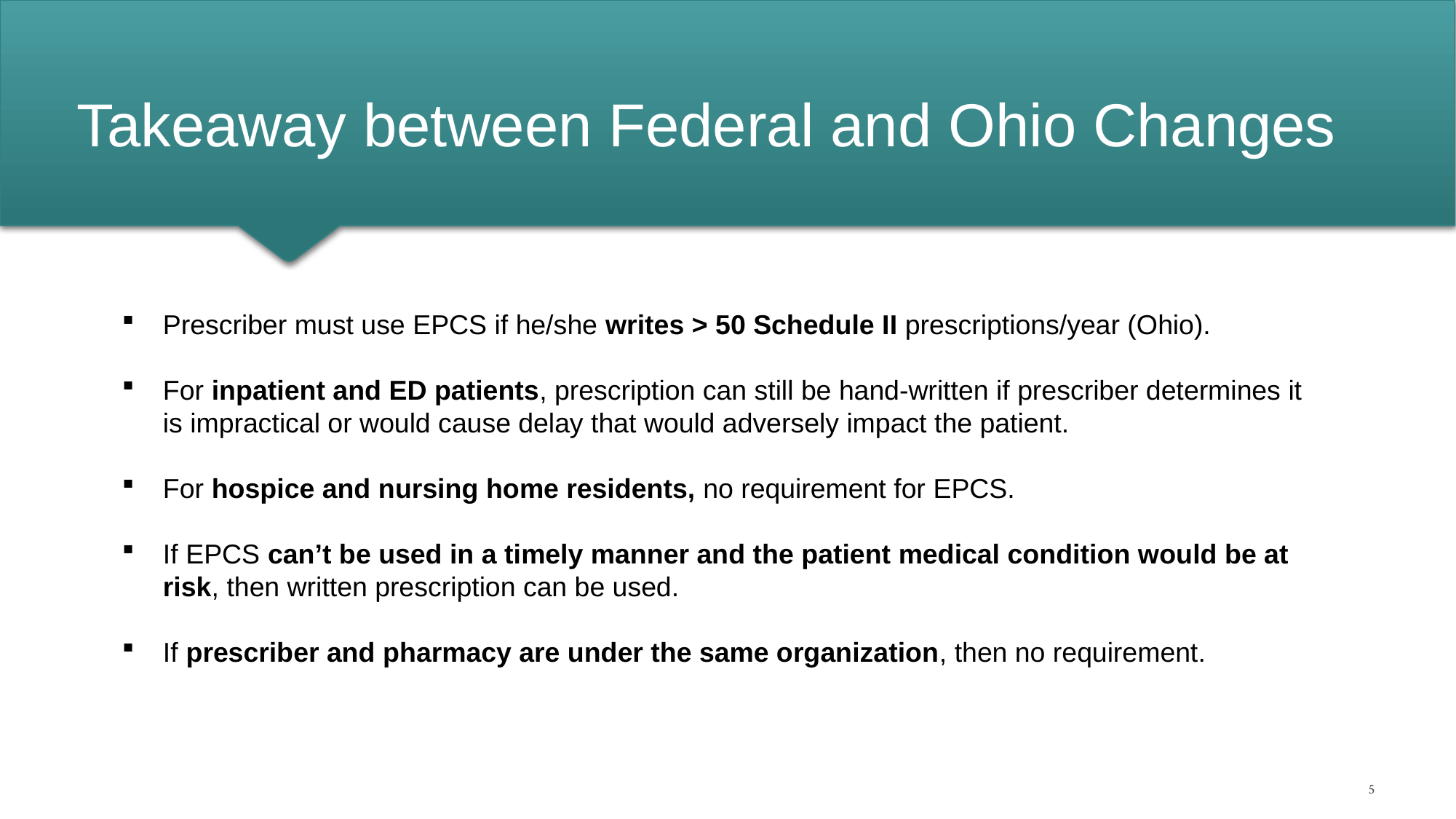

# Takeaway between Federal and Ohio Changes
Prescriber must use EPCS if he/she writes > 50 Schedule II prescriptions/year (Ohio).

For inpatient and ED patients, prescription can still be hand-written if prescriber determines it is impractical or would cause delay that would adversely impact the patient.

For hospice and nursing home residents, no requirement for EPCS.

If EPCS can’t be used in a timely manner and the patient medical condition would be at risk, then written prescription can be used.

If prescriber and pharmacy are under the same organization, then no requirement.

5